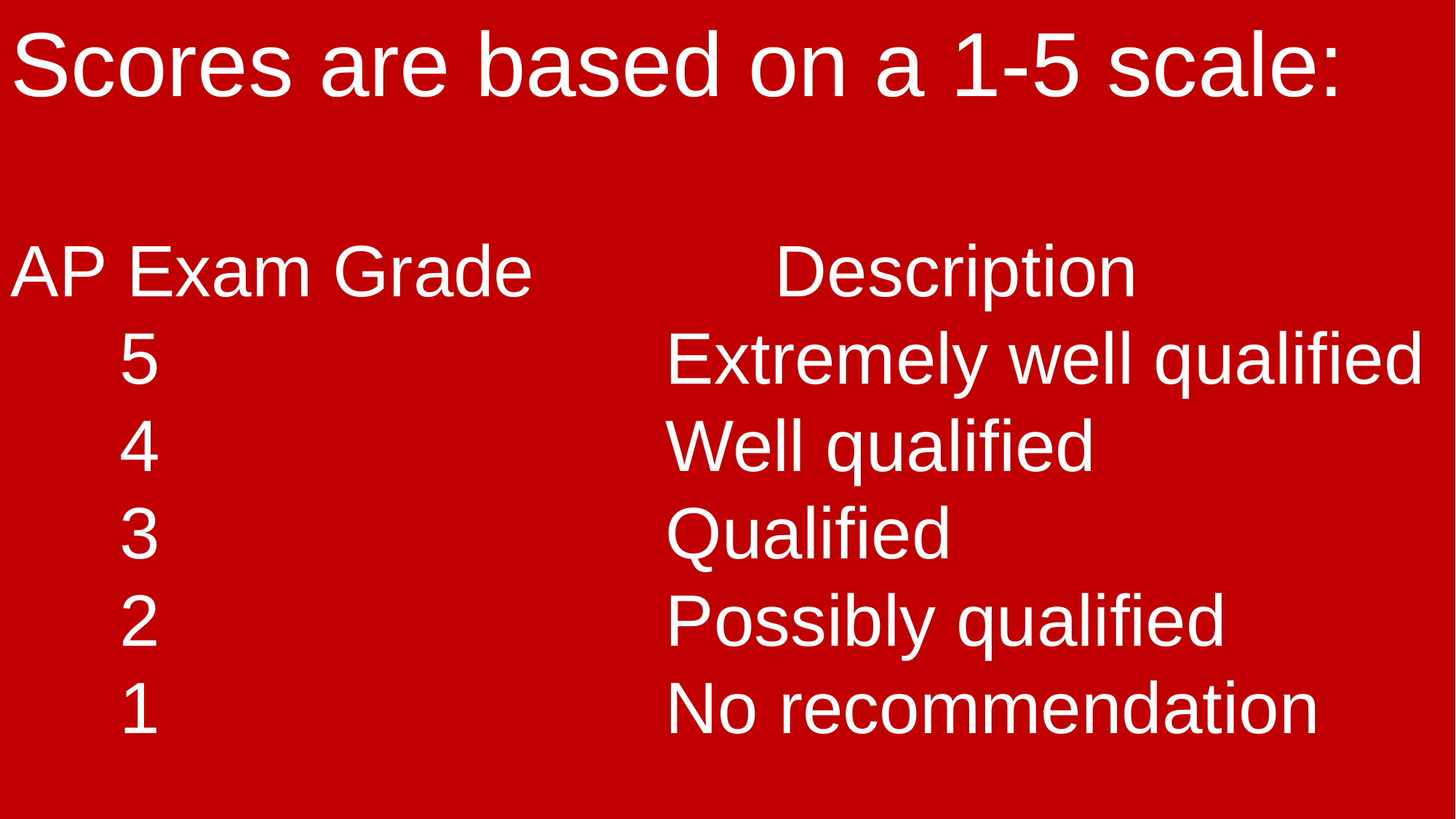

Scores are based on a 1-5 scale:

AP Exam Grade			Description
	5					Extremely well qualified
	4					Well qualified
	3					Qualified
	2					Possibly qualified
	1					No recommendation